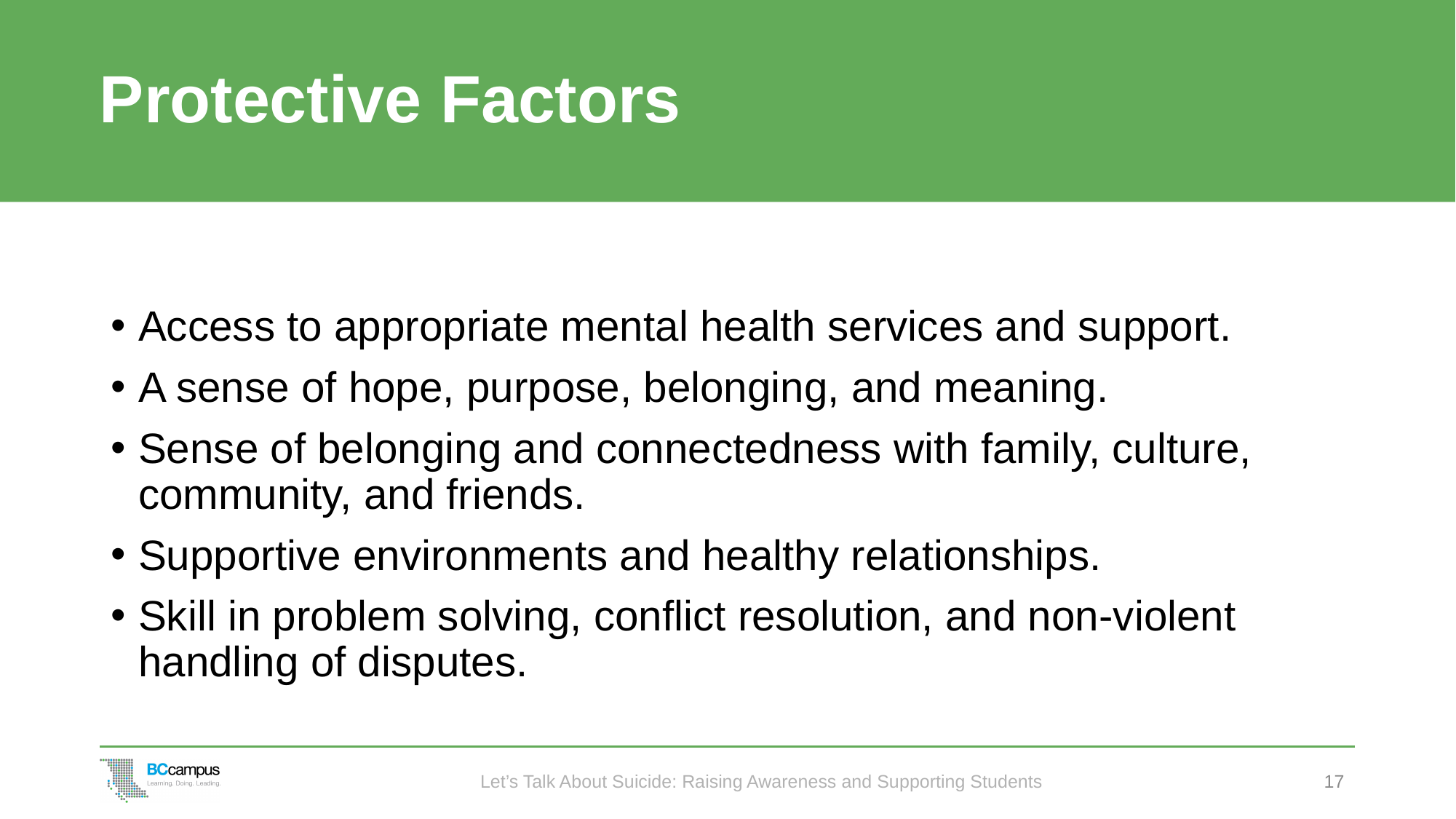

# Protective Factors
Access to appropriate mental health services and support.
A sense of hope, purpose, belonging, and meaning.
Sense of belonging and connectedness with family, culture, community, and friends.
Supportive environments and healthy relationships.
Skill in problem solving, conflict resolution, and non-violent handling of disputes.
Let’s Talk About Suicide: Raising Awareness and Supporting Students
17